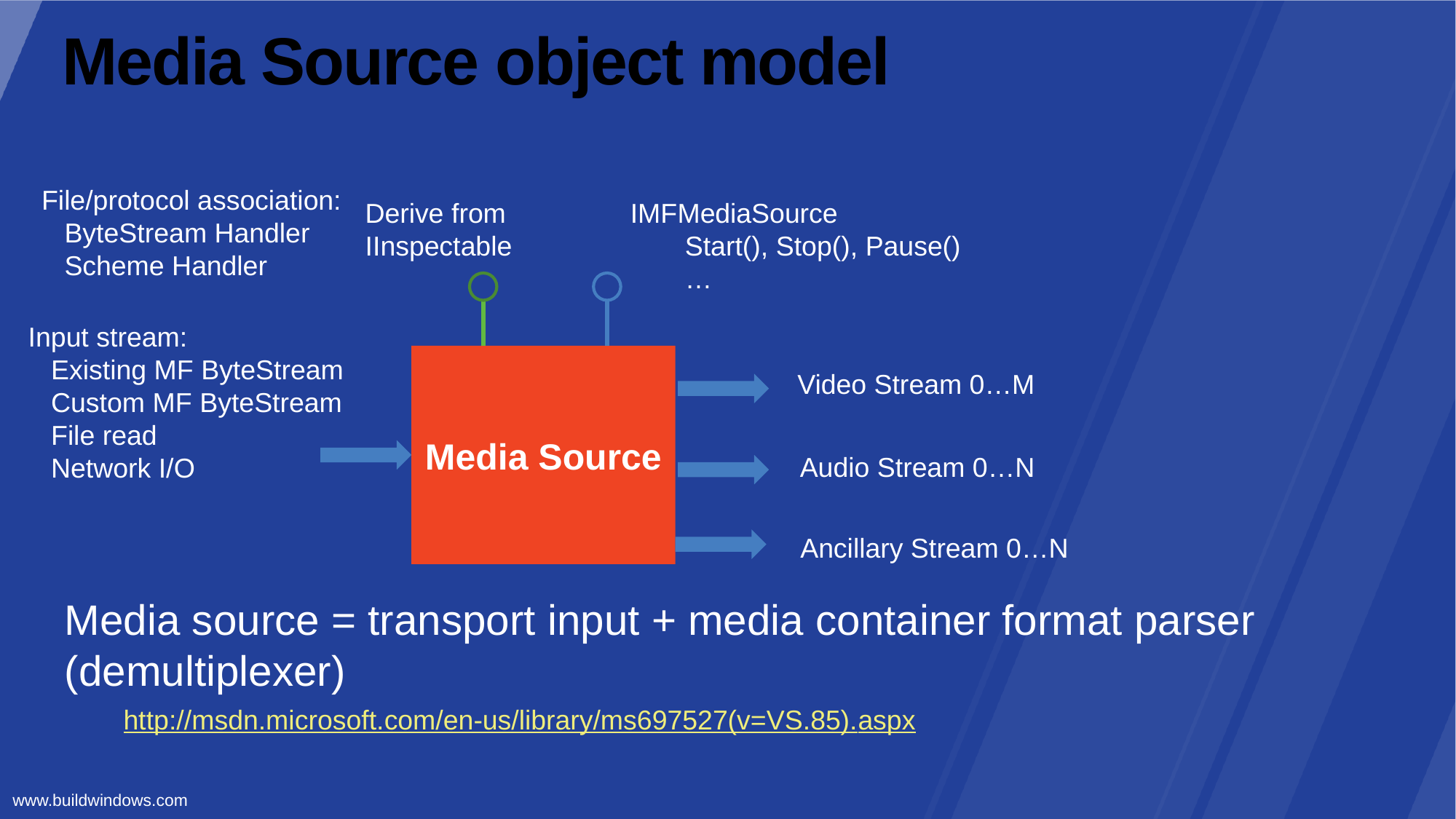

# Media Source object model
File/protocol association:
   ByteStream Handler
   Scheme Handler

Derive from
IInspectable
IMFMediaSource
Start(), Stop(), Pause()
…

Input stream:
   Existing MF ByteStream
   Custom MF ByteStream
   File read
   Network I/O

Media Source
Video Stream 0…M

Audio Stream 0…N

Ancillary Stream 0…N

Media source = transport input + media container format parser (demultiplexer)
http://msdn.microsoft.com/en-us/library/ms697527(v=VS.85).aspx